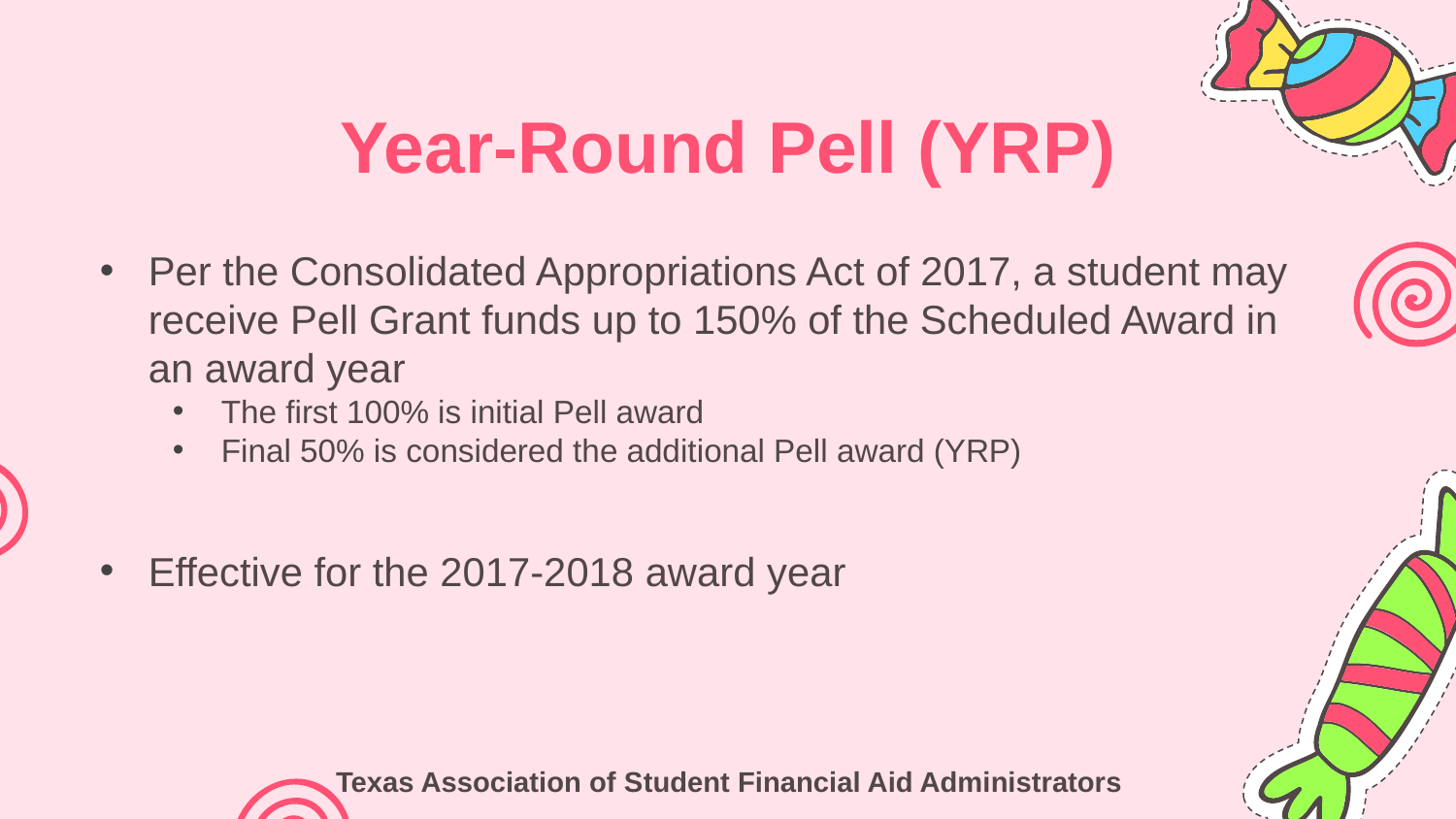

# Year-Round Pell (YRP)
Per the Consolidated Appropriations Act of 2017, a student may receive Pell Grant funds up to 150% of the Scheduled Award in an award year
The first 100% is initial Pell award
Final 50% is considered the additional Pell award (YRP)

Effective for the 2017-2018 award year
Texas Association of Student Financial Aid Administrators